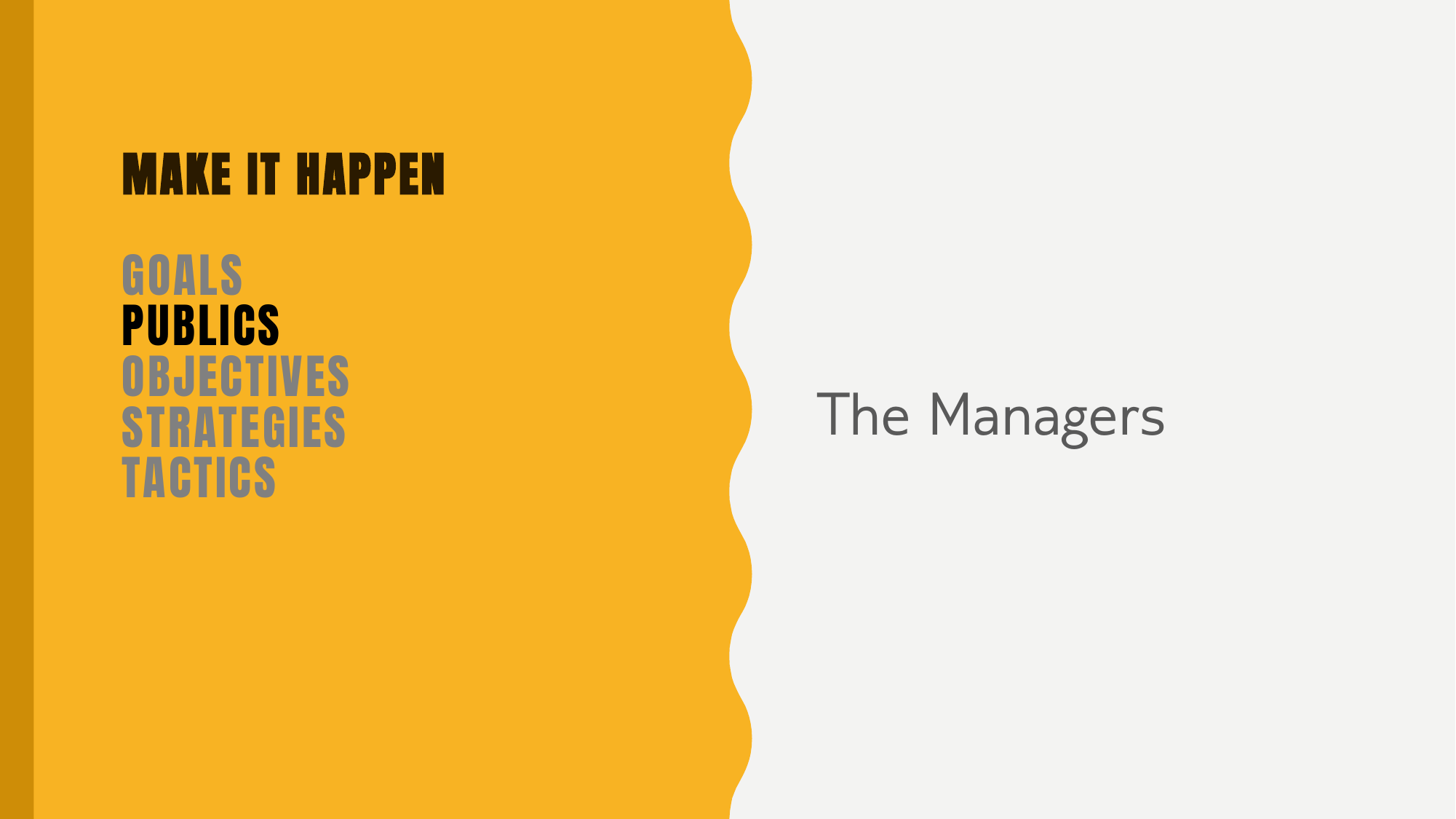

The Managers
# MAKE IT HAPPEN Goals Publics Objectives Strategies Tactics